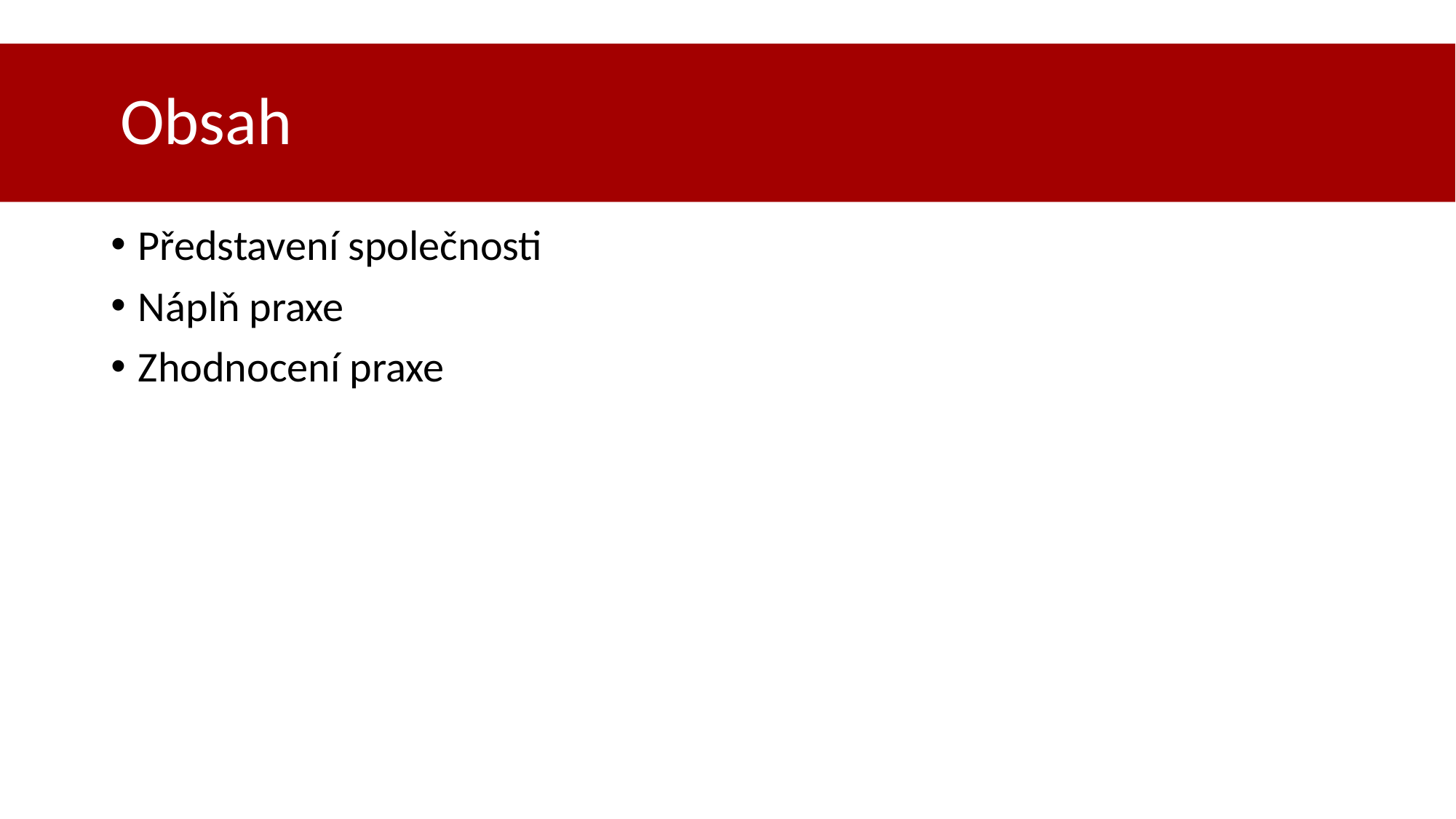

# Obsah
Představení společnosti
Náplň praxe
Zhodnocení praxe